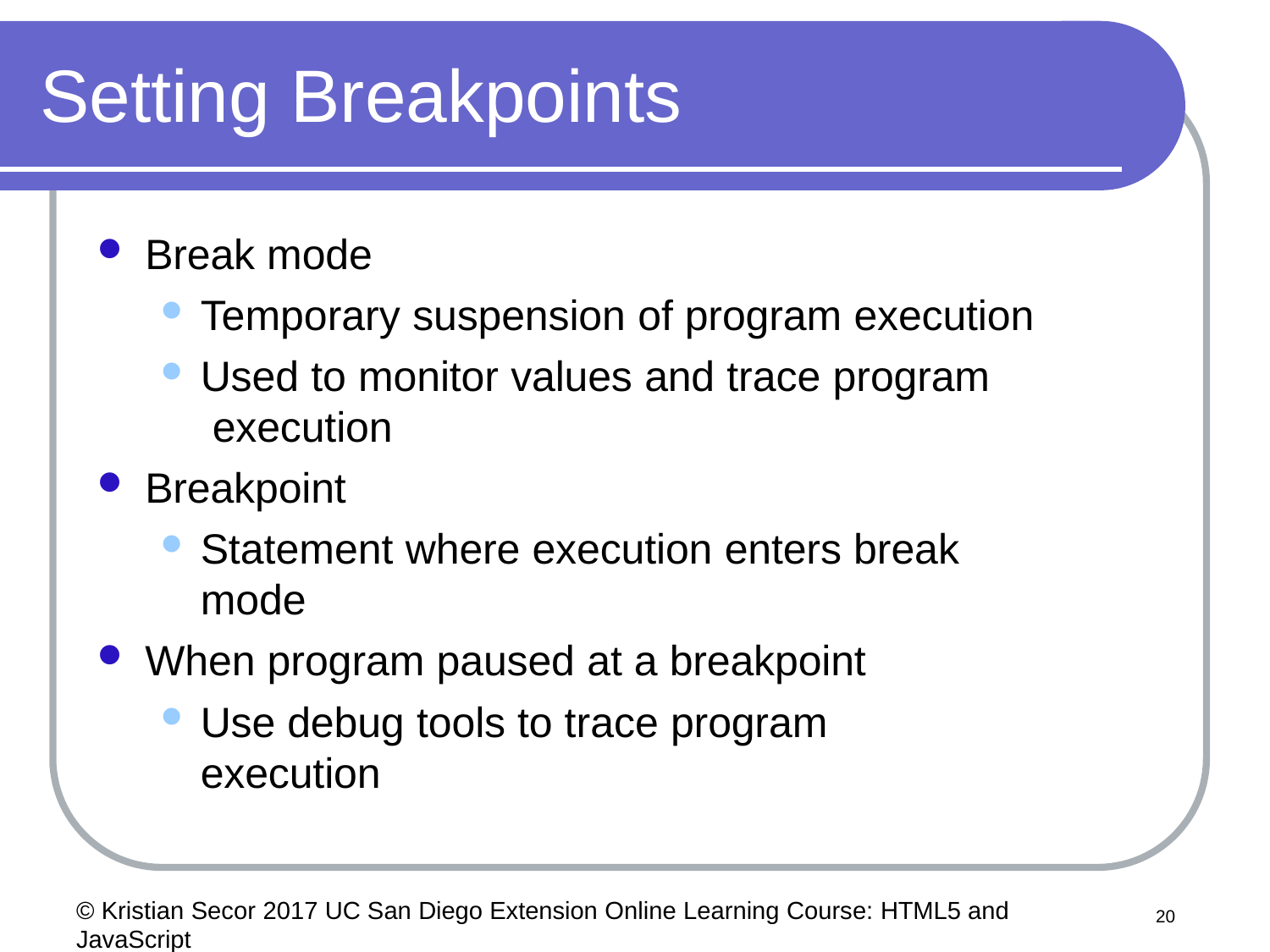

# Setting Breakpoints
Break mode
Temporary suspension of program execution
Used to monitor values and trace program  execution
Breakpoint
Statement where execution enters break mode
When program paused at a breakpoint
Use debug tools to trace program execution
© Kristian Secor 2017 UC San Diego Extension Online Learning Course: HTML5 and JavaScript
20